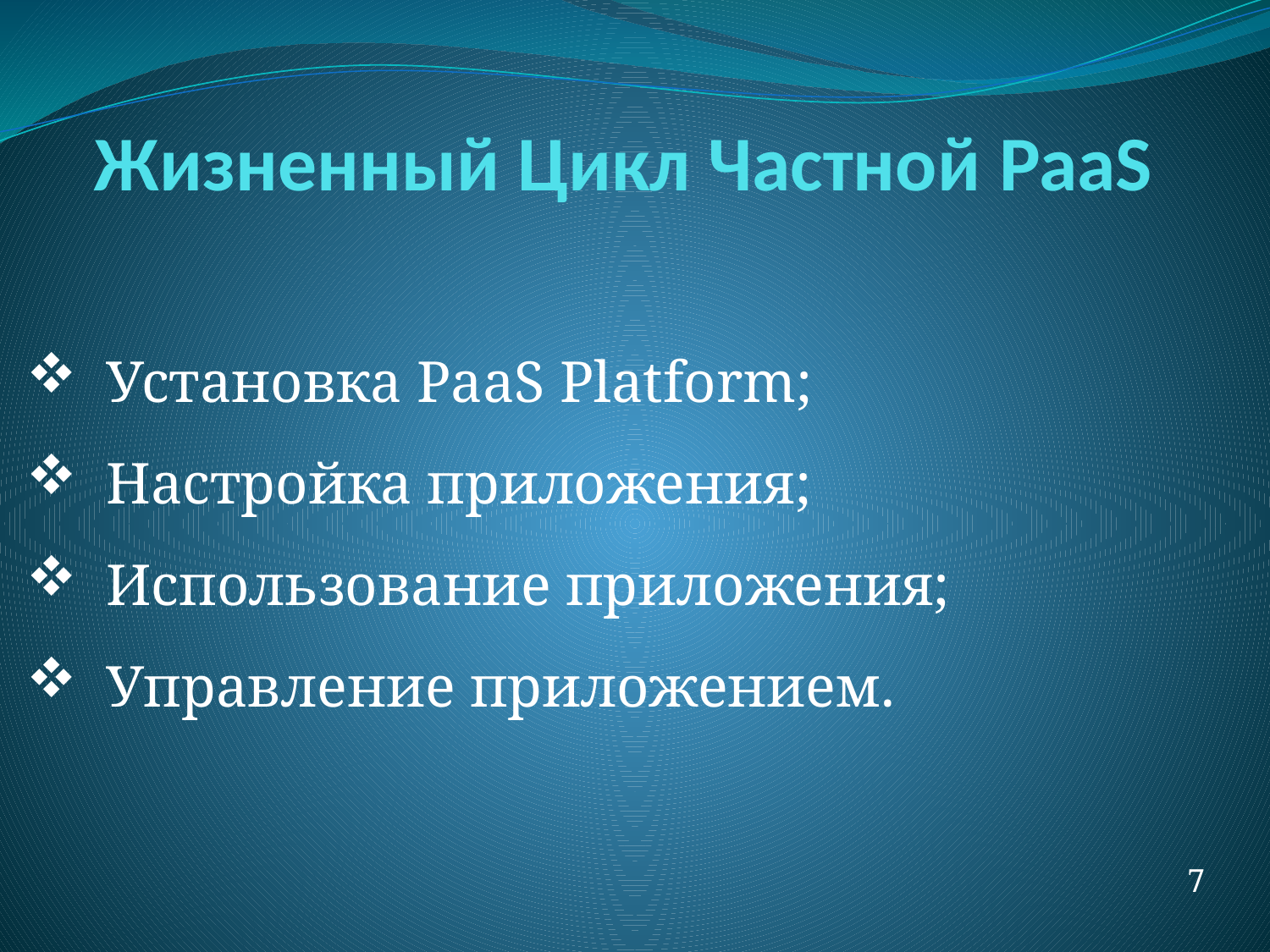

# Жизненный Цикл Частной PaaS
Установка PaaS Platform;
Настройка приложения;
Использование приложения;
Управление приложением.
7